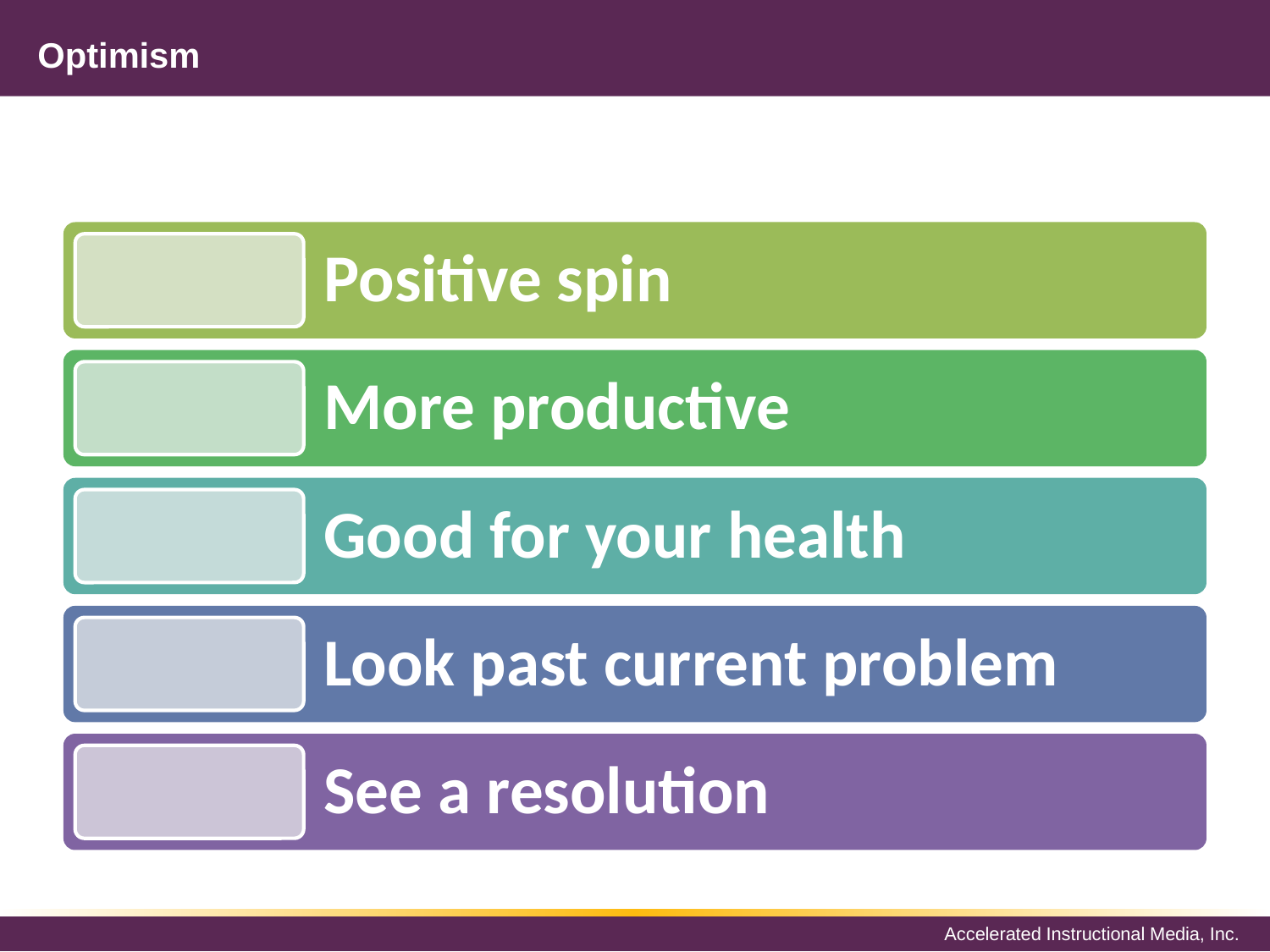

Optimism
#
Positive spin

More productive

Good for your health

Look past current problem

See a resolution